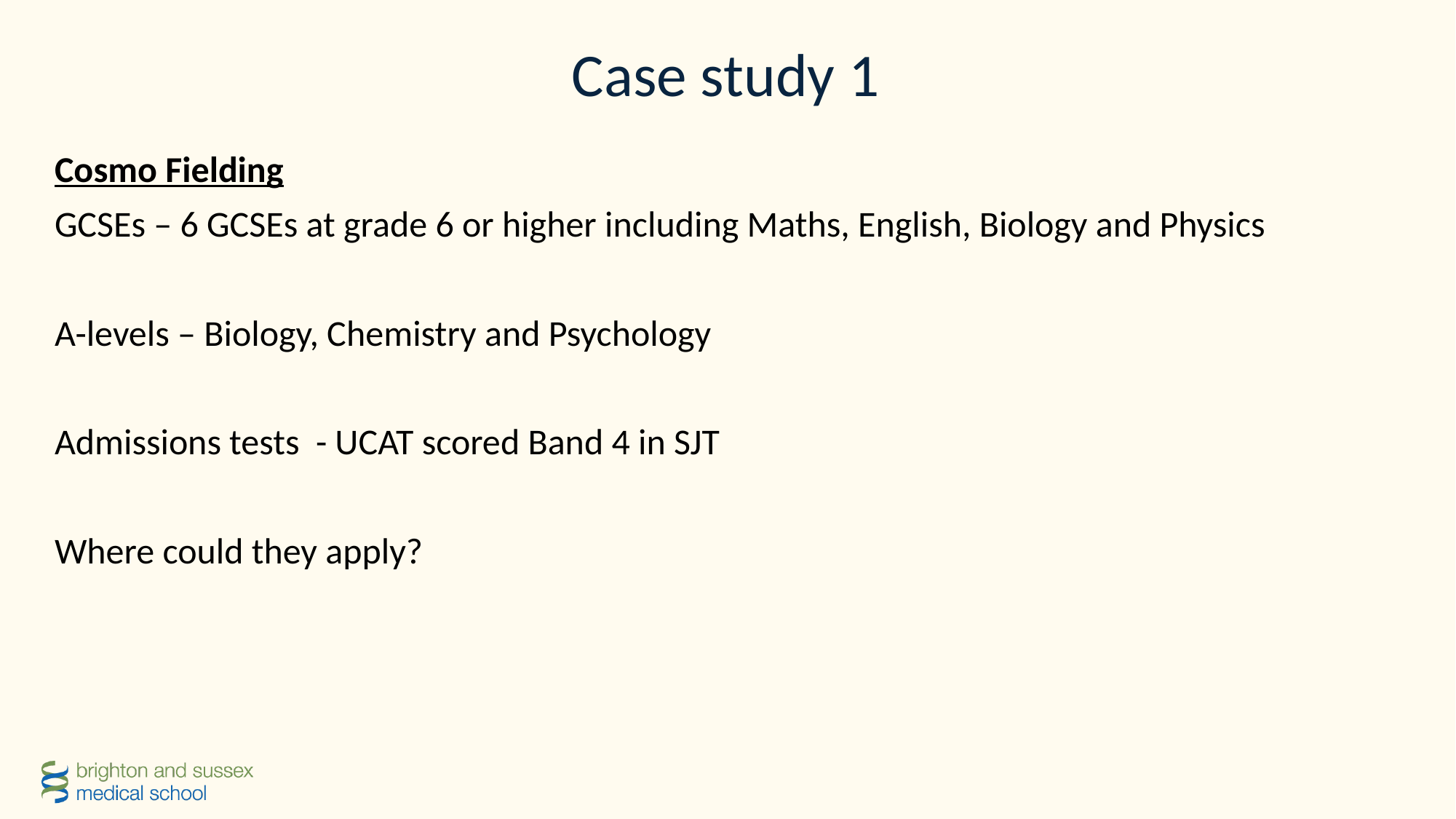

# Case study 1
Cosmo Fielding
GCSEs – 6 GCSEs at grade 6 or higher including Maths, English, Biology and Physics

A-levels – Biology, Chemistry and Psychology

Admissions tests  - UCAT scored Band 4 in SJT

Where could they apply?